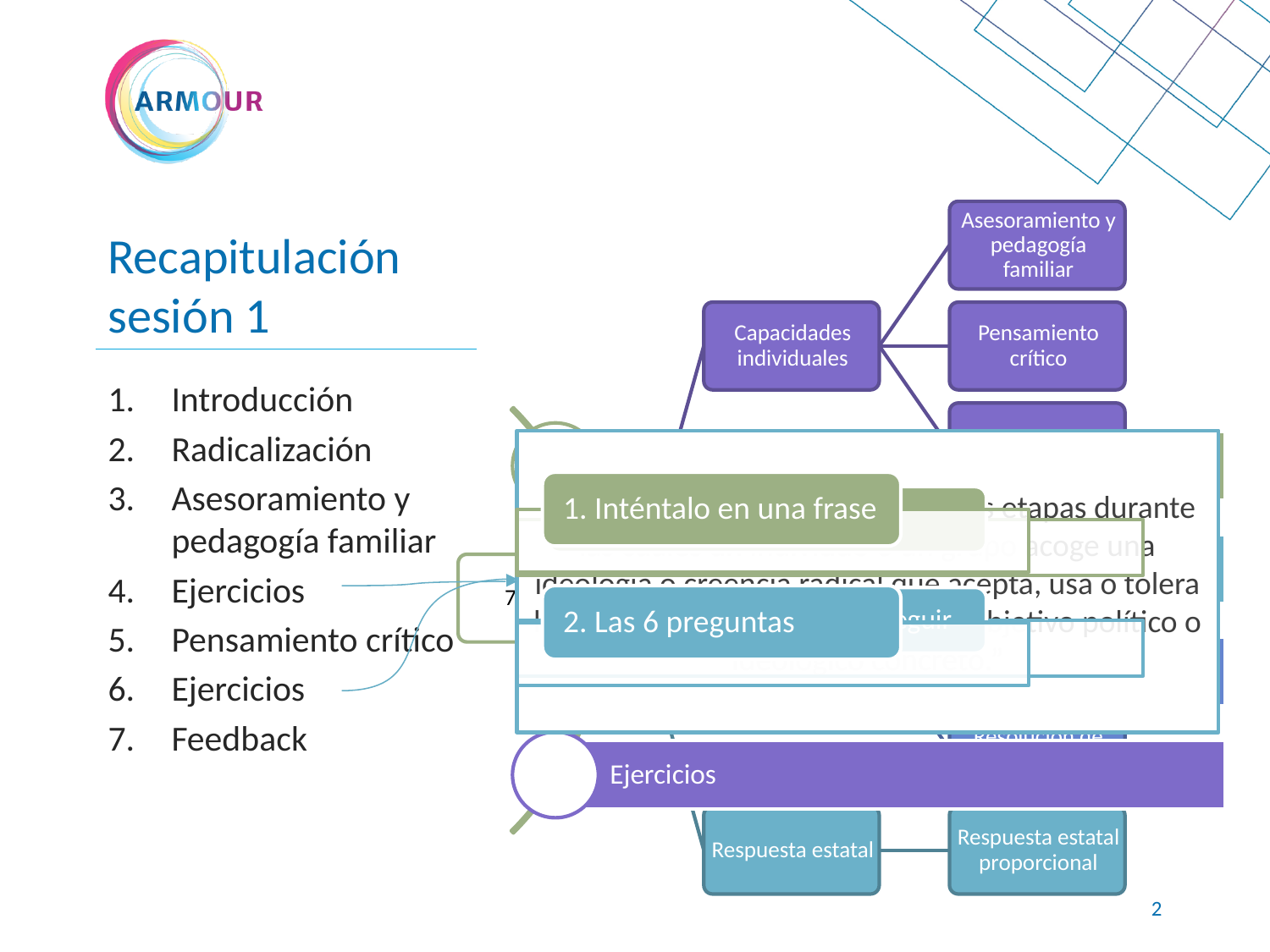

# Recapitulación sesión 1
7 talleres

Capacidades individuales

Asesoramiento y pedagogía familiar

Pensamiento crítico

Gestión de la ira

Community capacity building

Terapia narrativa

Debate y simulación

Resolución de conflictos

Respuesta estatal

Respuesta estatal proporcional
1. ¿Un buen padre/mentor?
2. Crea tu propio modelo a seguir
Introducción
Radicalización
Asesoramiento y pedagogía familiar
Ejercicios
Pensamiento crítico
Ejercicios
Feedback
Entender la radicalización en general
Relación entre radicalización y el tema específico
Clarificación de los temas específicos
Ejercicios
“Un proceso complejo con distintas etapas durante las cuales un individuo o un grupo acoge una ideología o creencia radical que acepta, usa o tolera la violencia […] para conseguir un objetivo político o ideológico concreto.”
1. Inténtalo en una frase
2. Las 6 preguntas
2